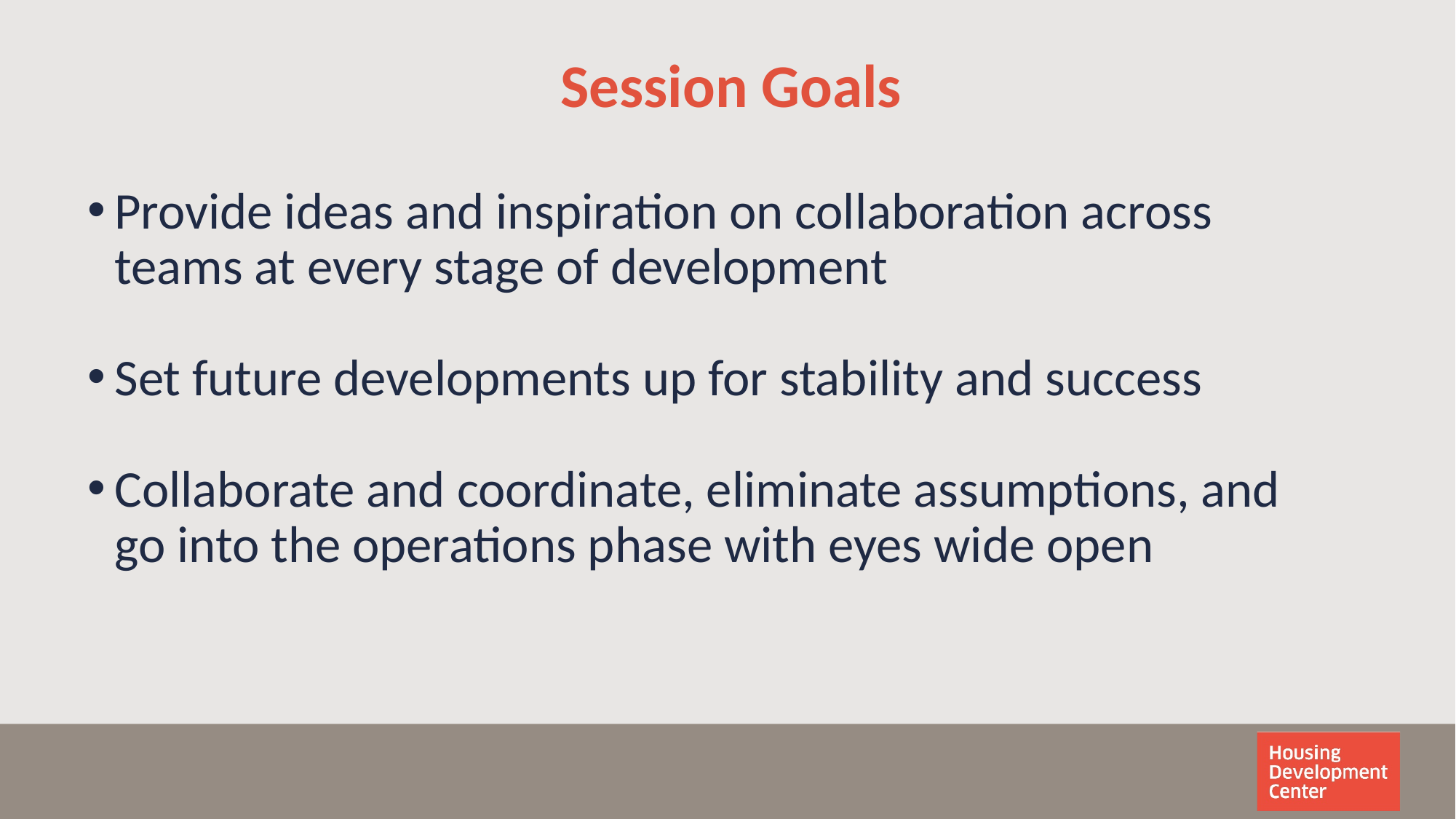

# Session Goals
Provide ideas and inspiration on collaboration across teams at every stage of development

Set future developments up for stability and success

Collaborate and coordinate, eliminate assumptions, and go into the operations phase with eyes wide open